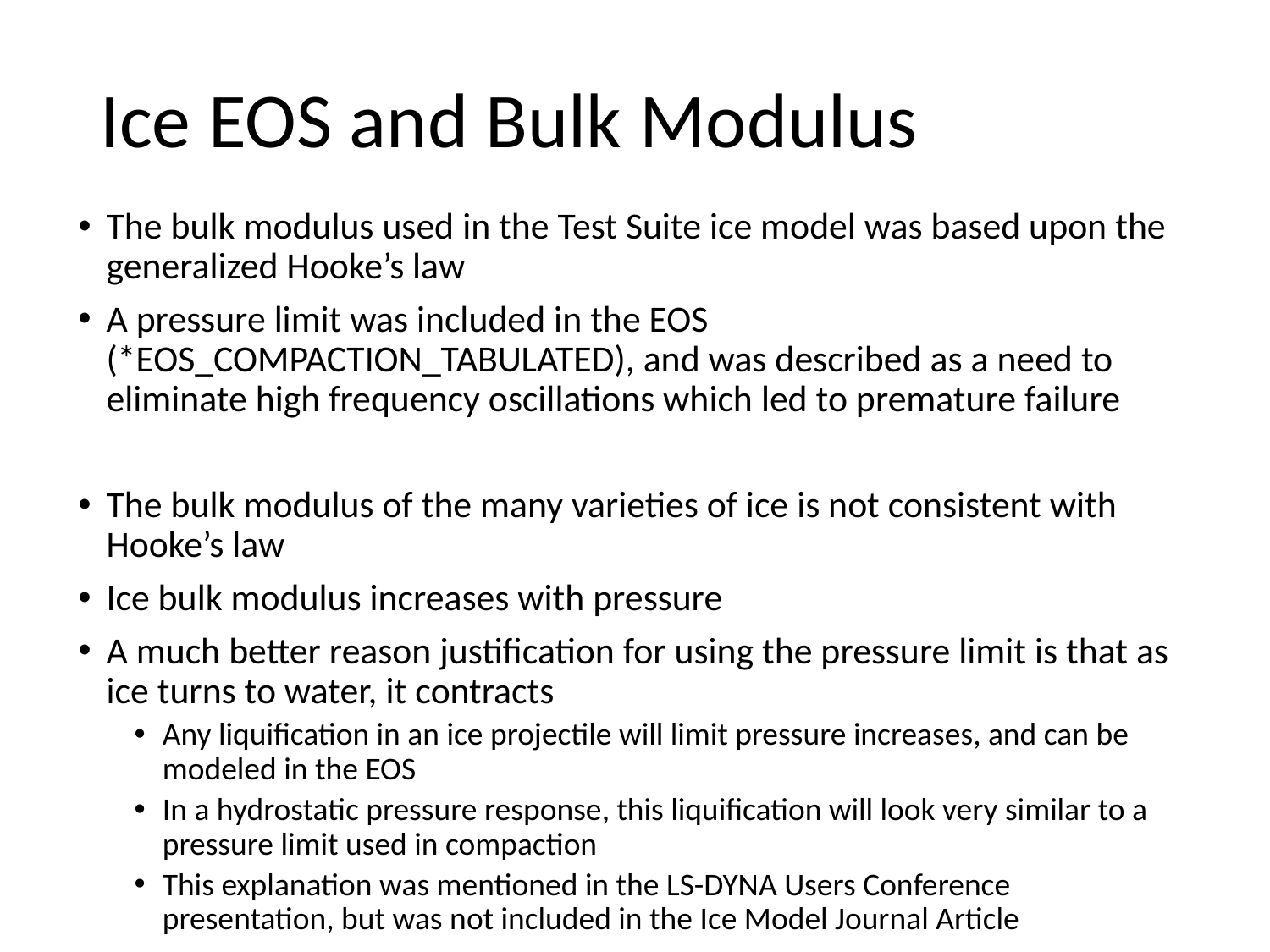

# Ice EOS and Bulk Modulus
The bulk modulus used in the Test Suite ice model was based upon the generalized Hooke’s law
A pressure limit was included in the EOS (*EOS_COMPACTION_TABULATED), and was described as a need to eliminate high frequency oscillations which led to premature failure

The bulk modulus of the many varieties of ice is not consistent with Hooke’s law
Ice bulk modulus increases with pressure
A much better reason justification for using the pressure limit is that as ice turns to water, it contracts
Any liquification in an ice projectile will limit pressure increases, and can be modeled in the EOS
In a hydrostatic pressure response, this liquification will look very similar to a pressure limit used in compaction
This explanation was mentioned in the LS-DYNA Users Conference presentation, but was not included in the Ice Model Journal Article